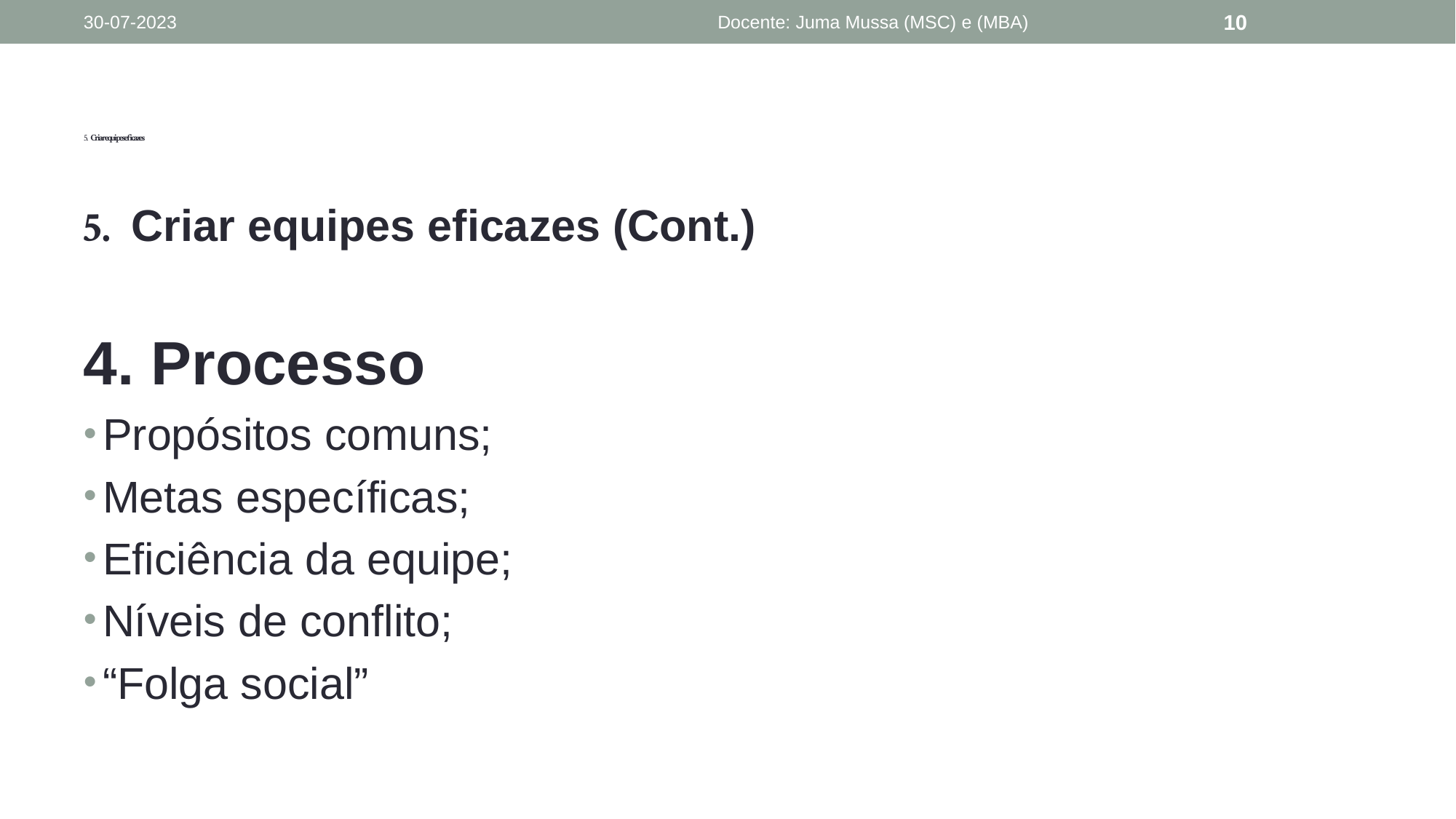

30-07-2023
Docente: Juma Mussa (MSC) e (MBA)
10
# 5.  Criar equipes eficazes
5.  Criar equipes eficazes (Cont.)

4. Processo
Propósitos comuns;
Metas específicas;
Eficiência da equipe;
Níveis de conflito;
“Folga social”